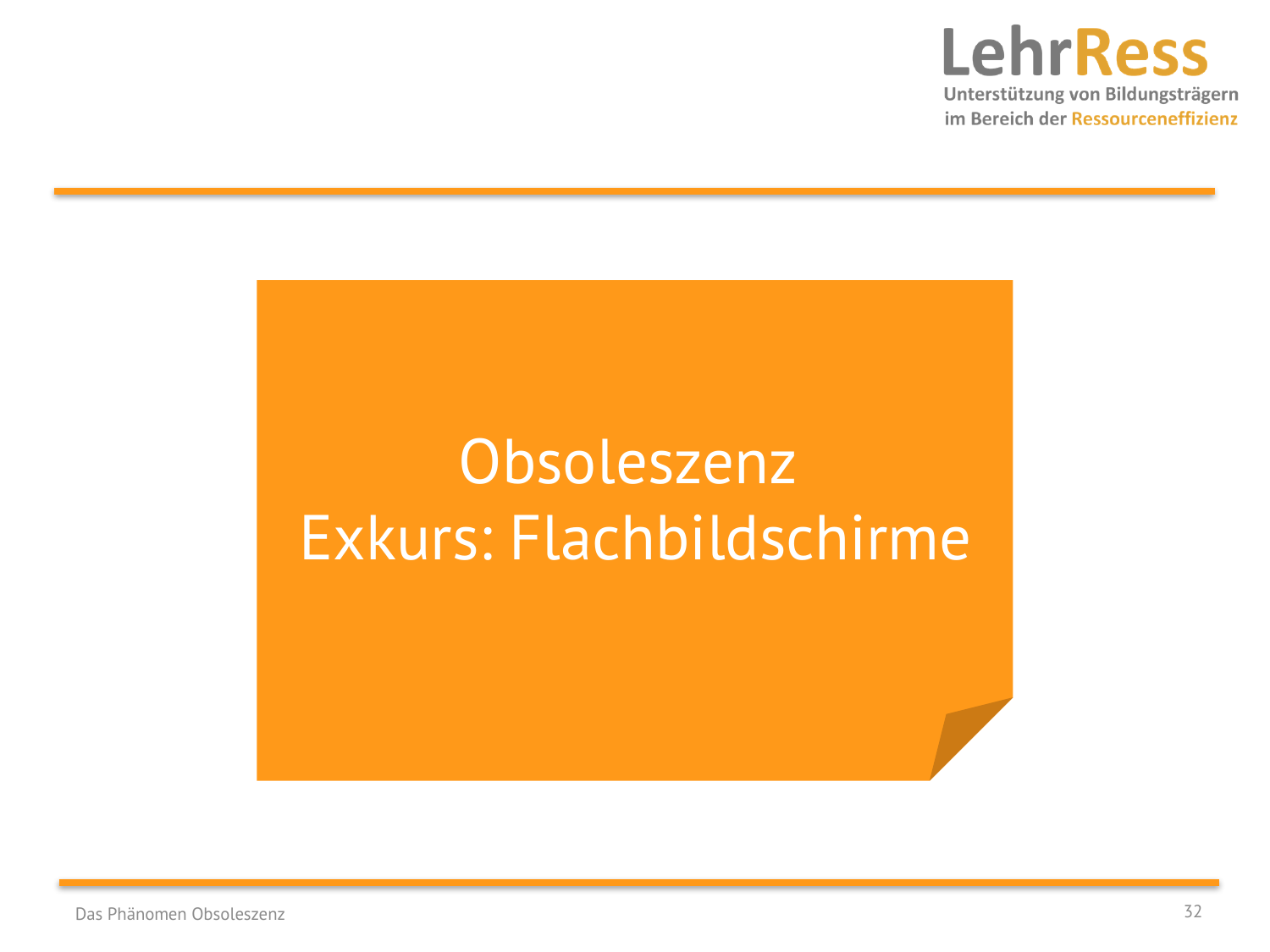

Obsoleszenz
Exkurs: Flachbildschirme
32
Das Phänomen Obsoleszenz